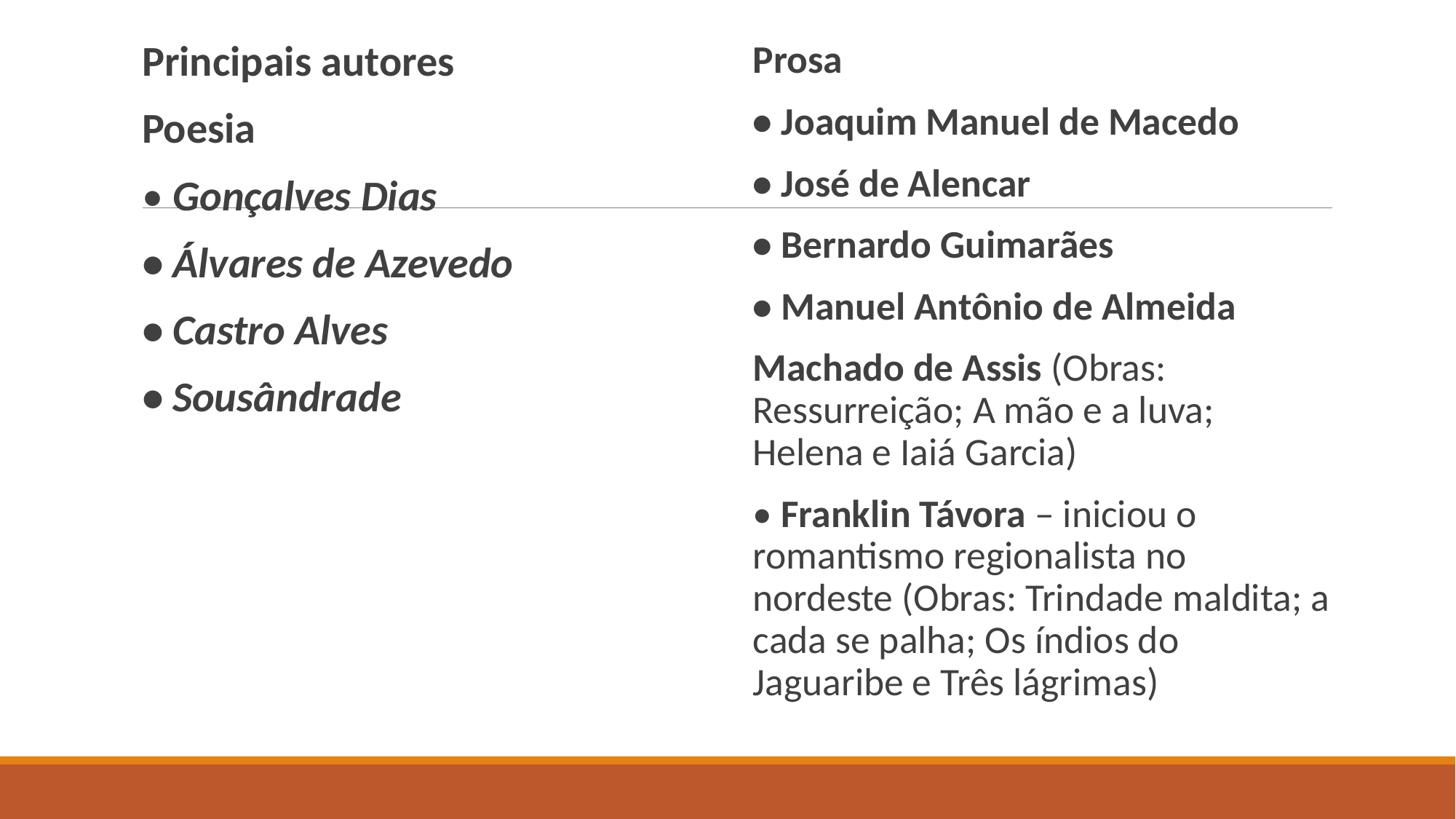

#
Principais autores
Poesia
• Gonçalves Dias
• Álvares de Azevedo
• Castro Alves
• Sousândrade
Prosa
• Joaquim Manuel de Macedo
• José de Alencar
• Bernardo Guimarães
• Manuel Antônio de Almeida
Machado de Assis (Obras: Ressurreição; A mão e a luva; Helena e Iaiá Garcia)
• Franklin Távora – iniciou o romantismo regionalista no nordeste (Obras: Trindade maldita; a cada se palha; Os índios do Jaguaribe e Três lágrimas)